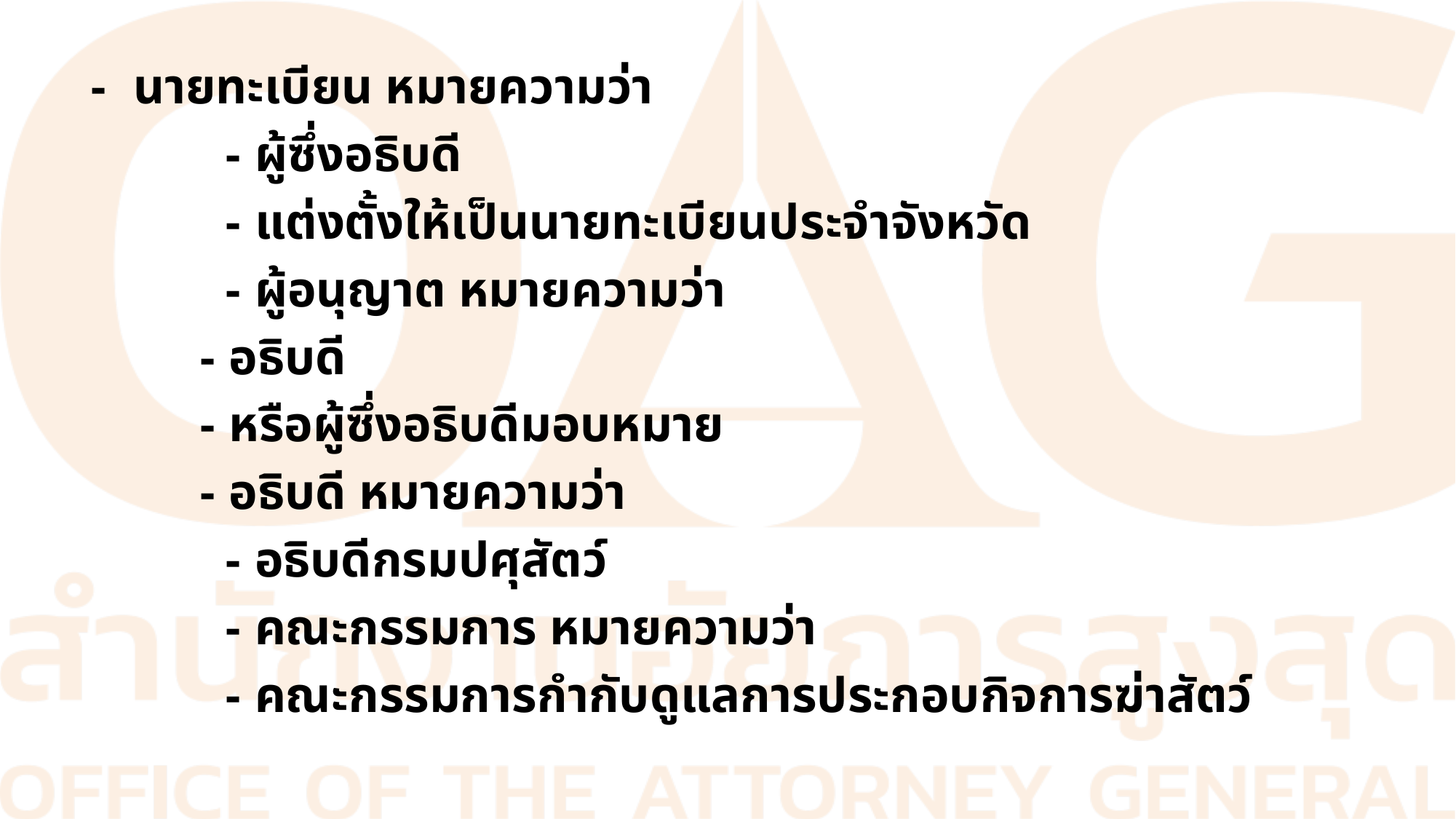

-  นายทะเบียน หมายความว่า
           - ผู้ซึ่งอธิบดี
           - แต่งตั้งให้เป็นนายทะเบียนประจำจังหวัด
           - ผู้อนุญาต หมายความว่า
	 - อธิบดี
	 - หรือผู้ซึ่งอธิบดีมอบหมาย
	 - อธิบดี หมายความว่า
           - อธิบดีกรมปศุสัตว์
           - คณะกรรมการ หมายความว่า
           - คณะกรรมการกำกับดูแลการประกอบกิจการฆ่าสัตว์